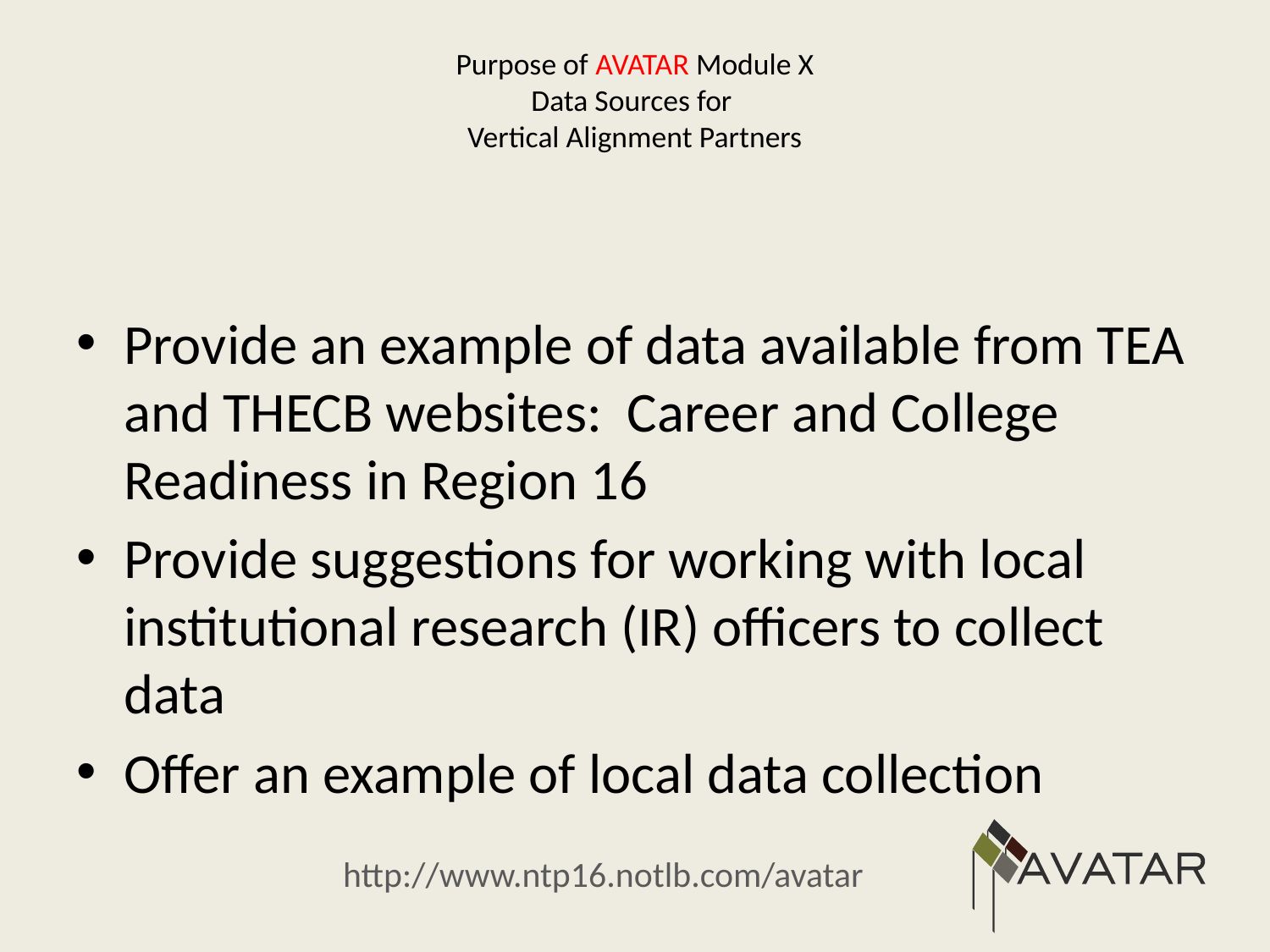

# Purpose of AVATAR Module X Data Sources for Vertical Alignment Partners

Provide an example of data available from TEA and THECB websites:  Career and College Readiness in Region 16
Provide suggestions for working with local institutional research (IR) officers to collect data
Offer an example of local data collection